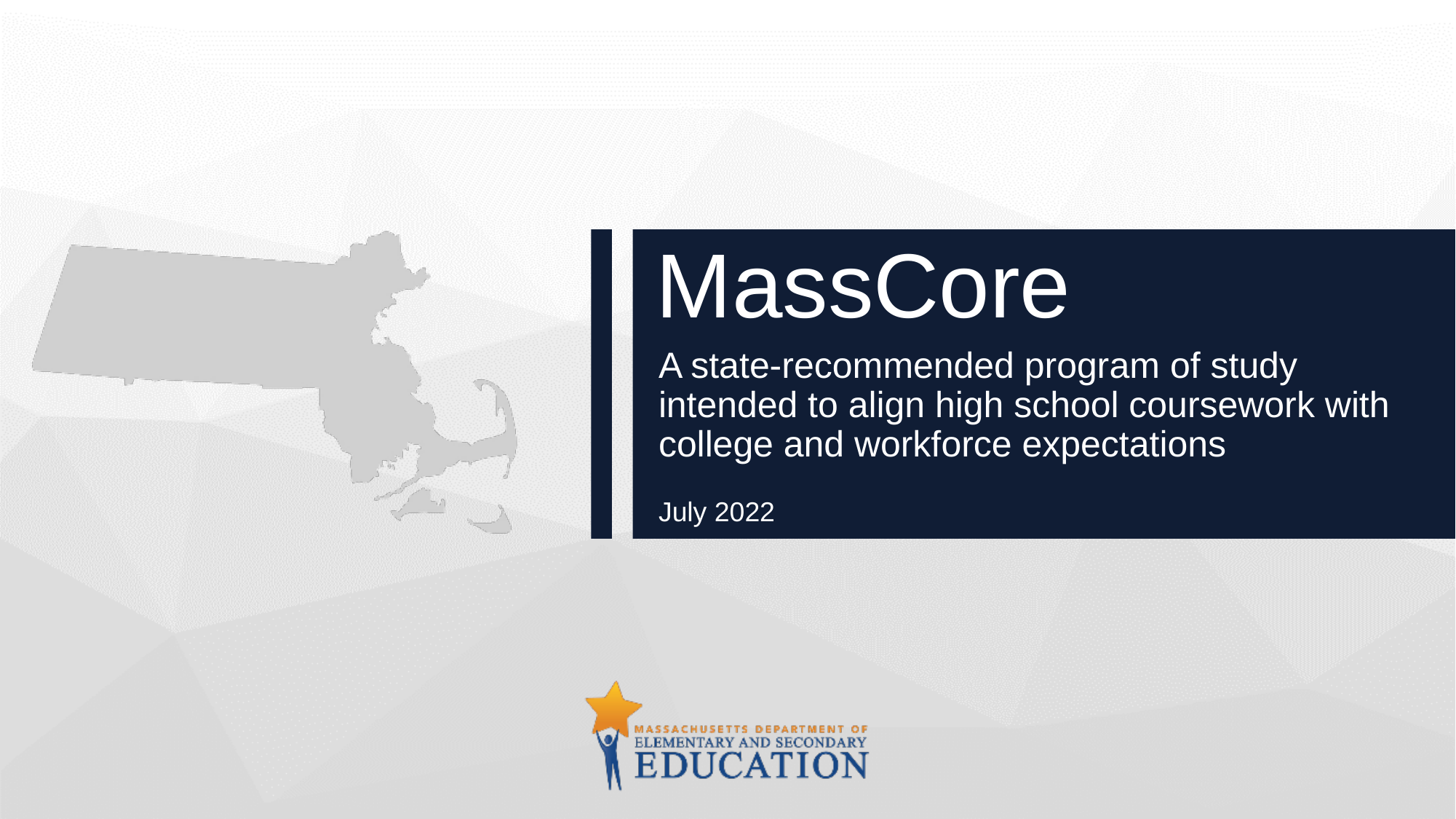

# MassCore
A state-recommended program of study intended to align high school coursework with college and workforce expectations

July 2022